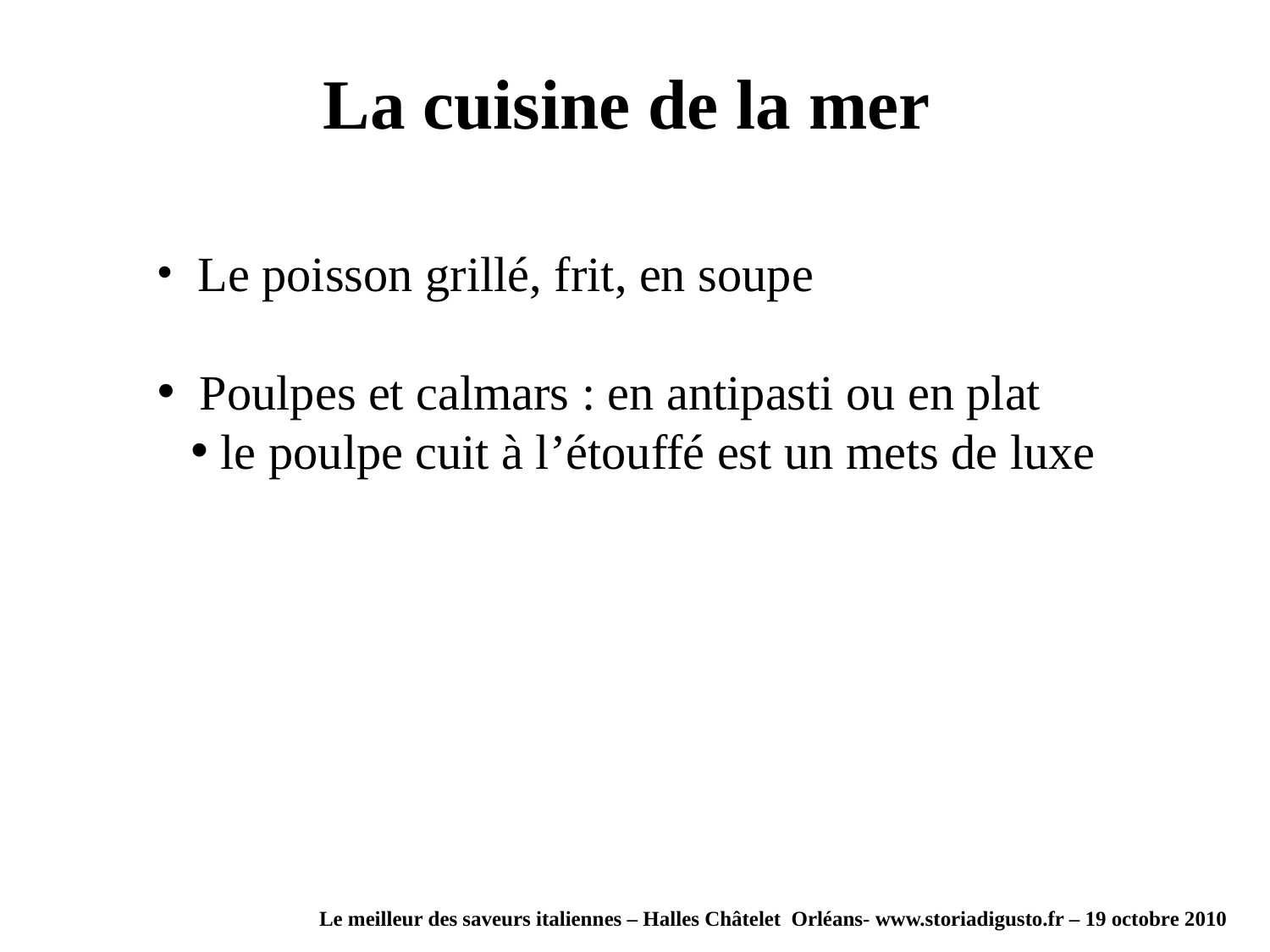

La cuisine de la mer

 Le poisson grillé, frit, en soupe

 Poulpes et calmars : en antipasti ou en plat
le poulpe cuit à l’étouffé est un mets de luxe

Le meilleur des saveurs italiennes – Halles Châtelet  Orléans- www.storiadigusto.fr – 19 octobre 2010